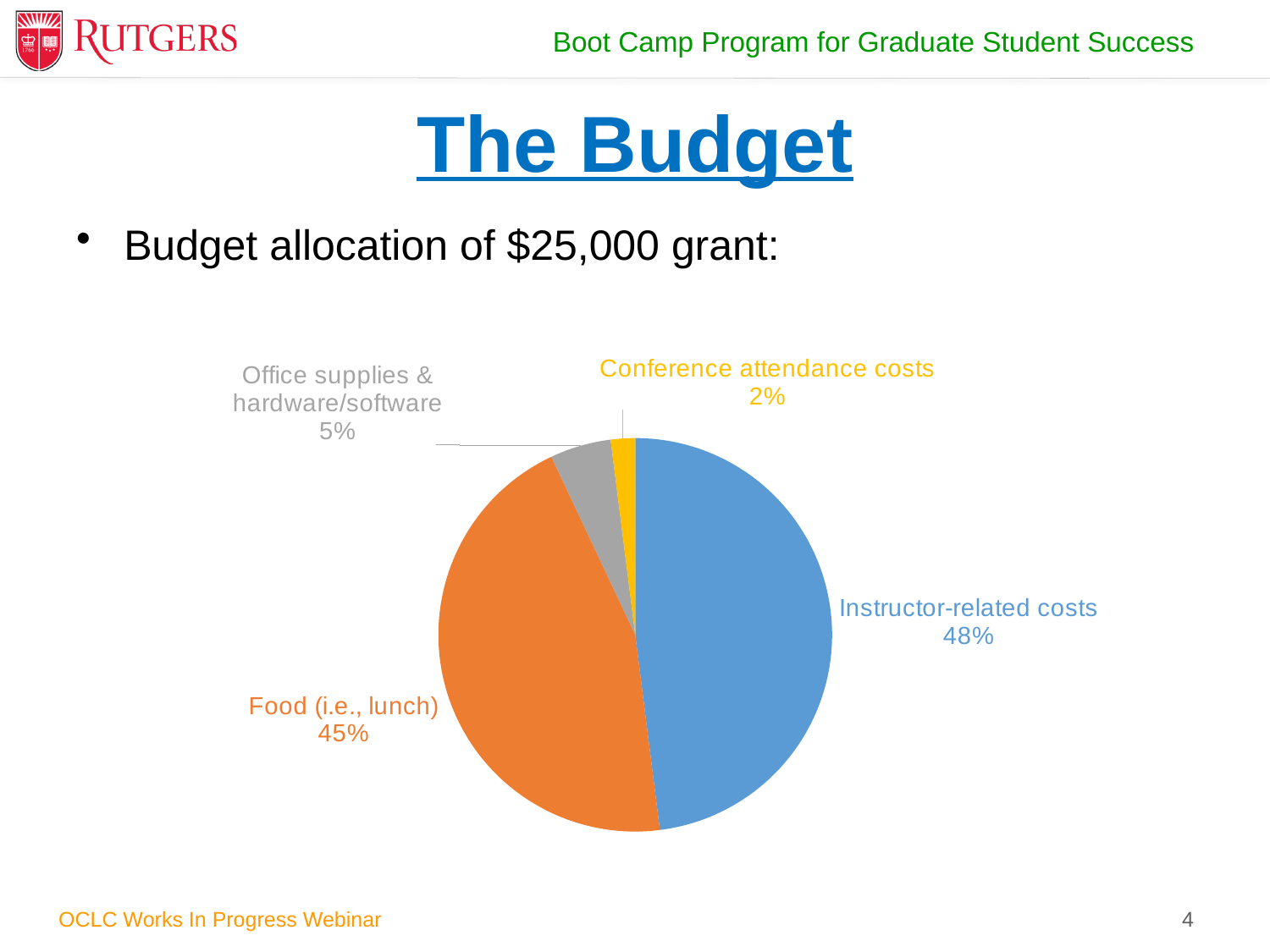

# The Budget
Budget allocation of $25,000 grant:

### Chart

| Category |  |
|---|---|
| Instructor-related costs | 0.48 |
| Food (i.e., lunch) | 0.45 |
| Office supplies & hardware/software | 0.05 |
| Conference attendance costs | 0.02 |
4